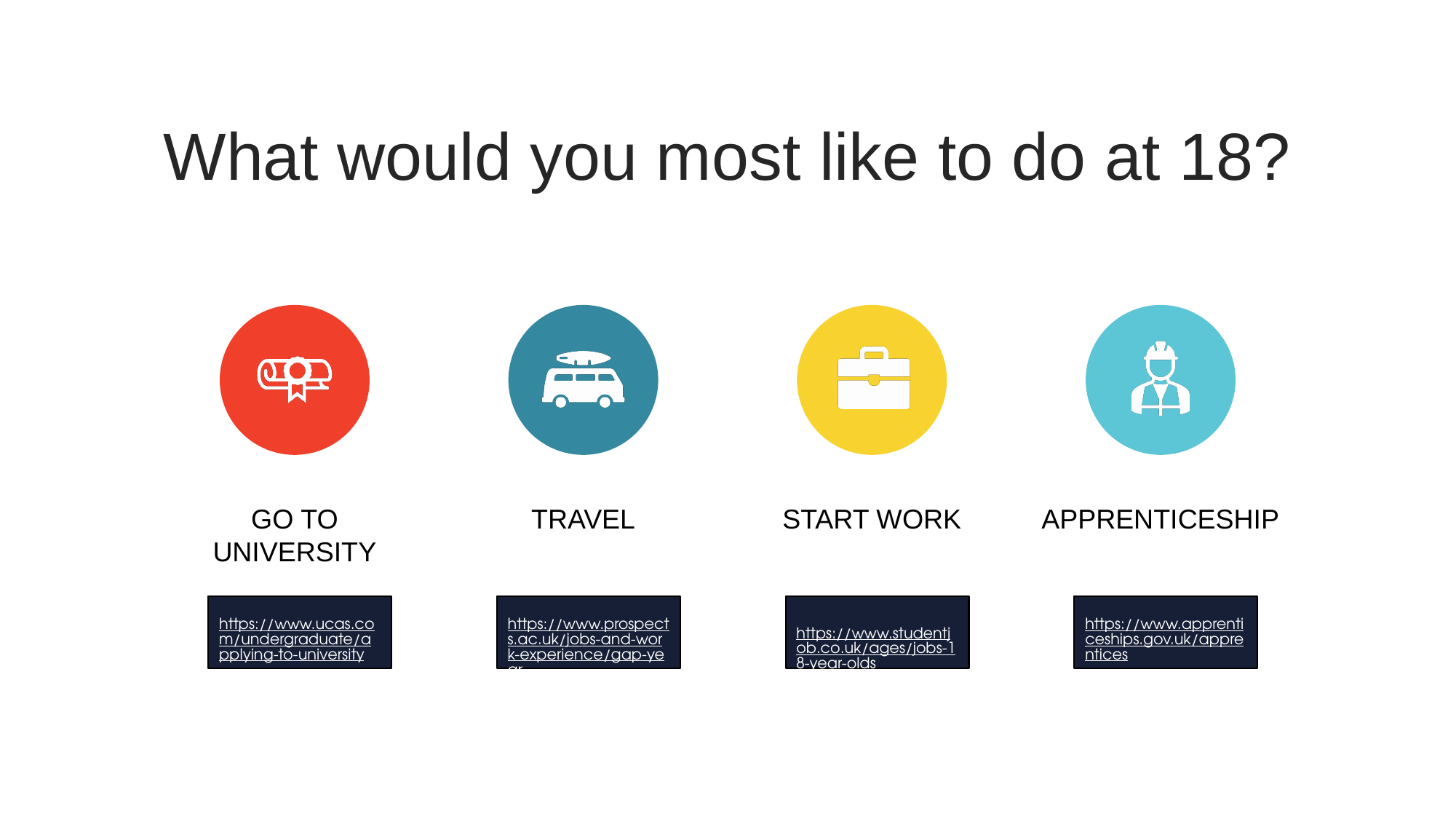

# What would you most like to do at 18?
Go to university
travel
Start work
apprenticeship

https://www.apprenticeships.gov.uk/apprentices
https://www.ucas.com/undergraduate/applying-to-university
https://www.prospects.ac.uk/jobs-and-work-experience/gap-year
https://www.studentjob.co.uk/ages/jobs-18-year-olds